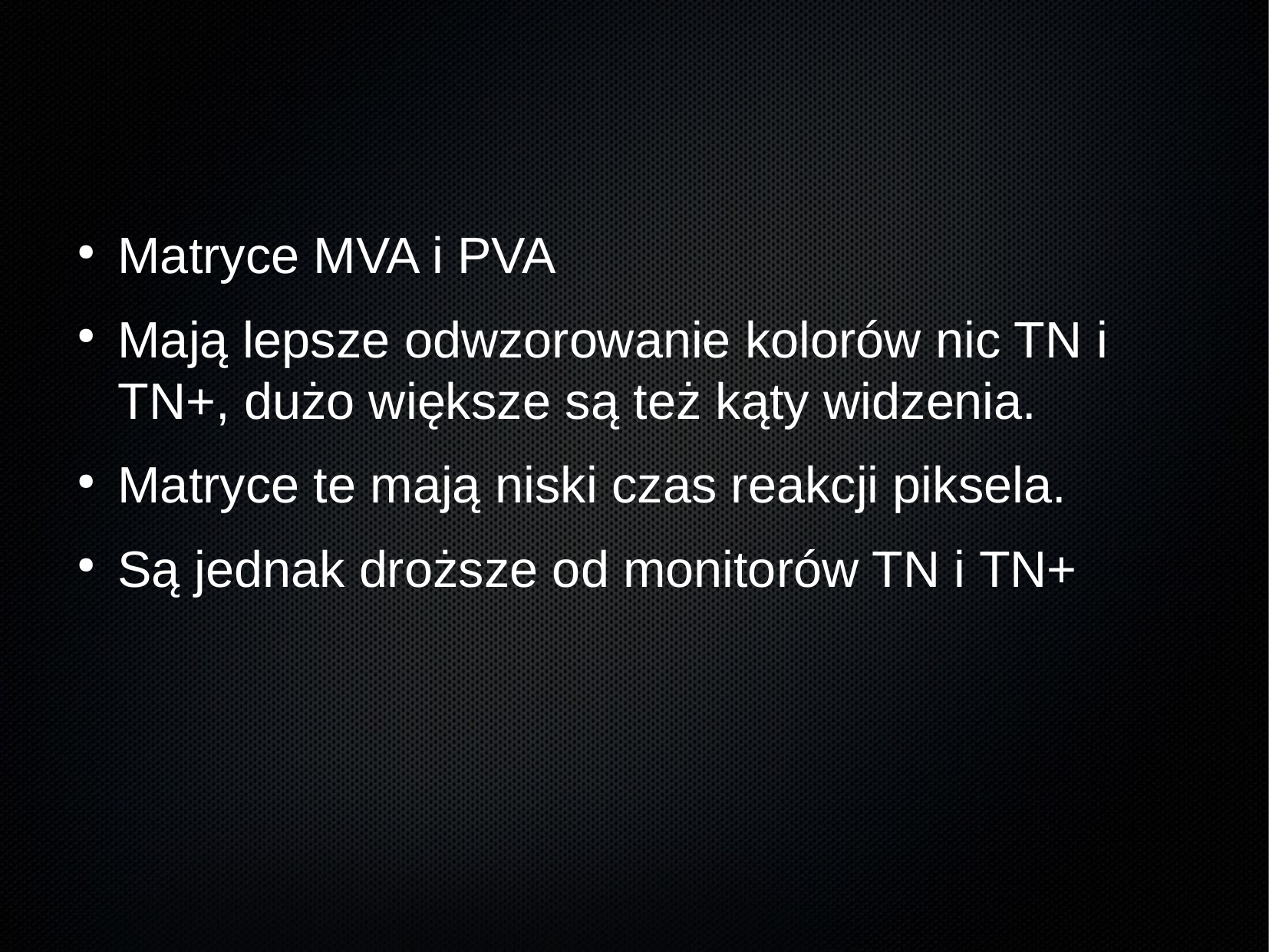

Matryce MVA i PVA
Mają lepsze odwzorowanie kolorów nic TN i TN+, dużo większe są też kąty widzenia.
Matryce te mają niski czas reakcji piksela.
Są jednak droższe od monitorów TN i TN+